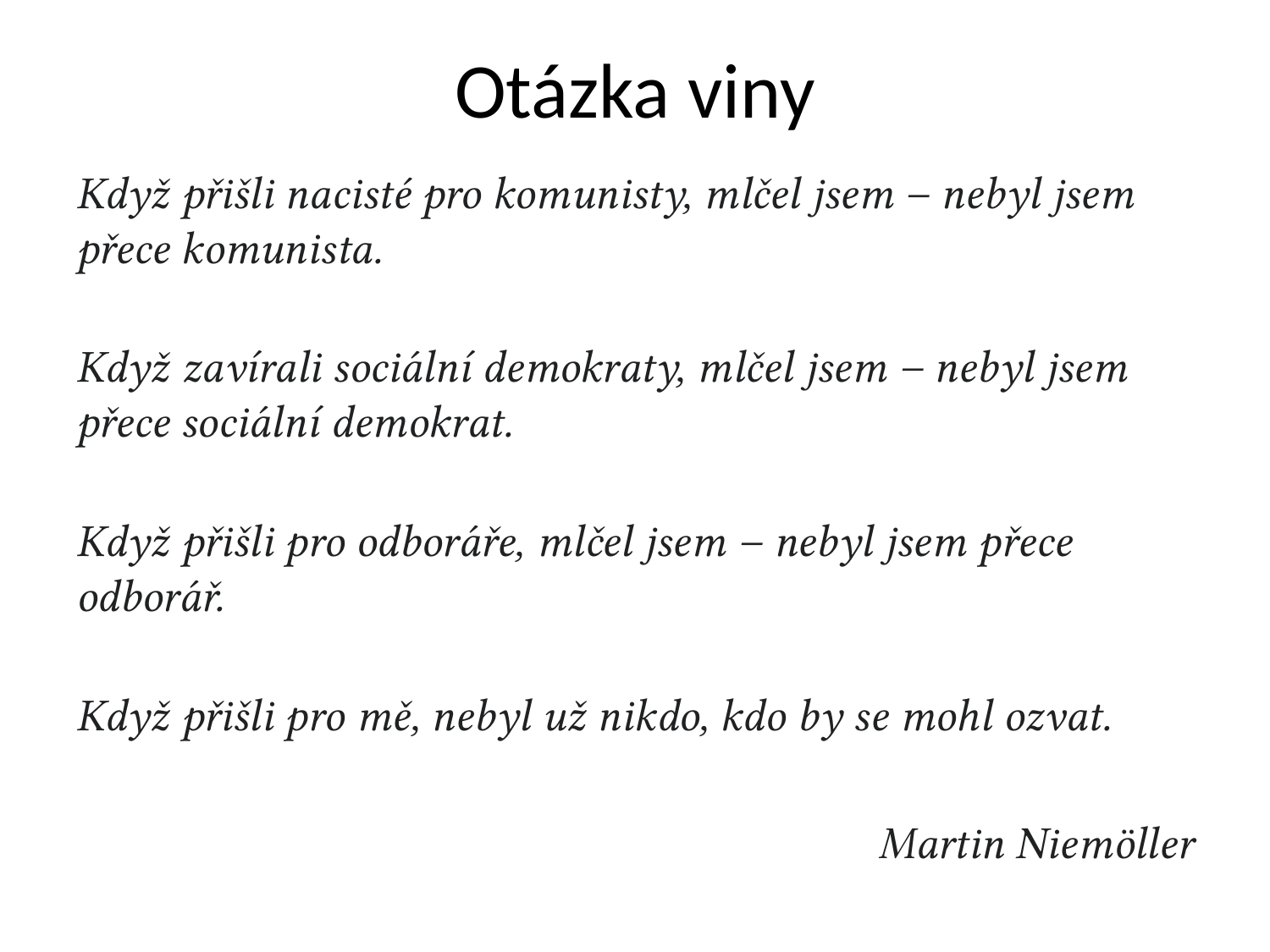

# Otázka viny
Když přišli nacisté pro komunisty, mlčel jsem – nebyl jsem přece komunista.
Když zavírali sociální demokraty, mlčel jsem – nebyl jsem přece sociální demokrat.
Když přišli pro odboráře, mlčel jsem – nebyl jsem přece odborář.
Když přišli pro mě, nebyl už nikdo, kdo by se mohl ozvat.

Martin Niemöller